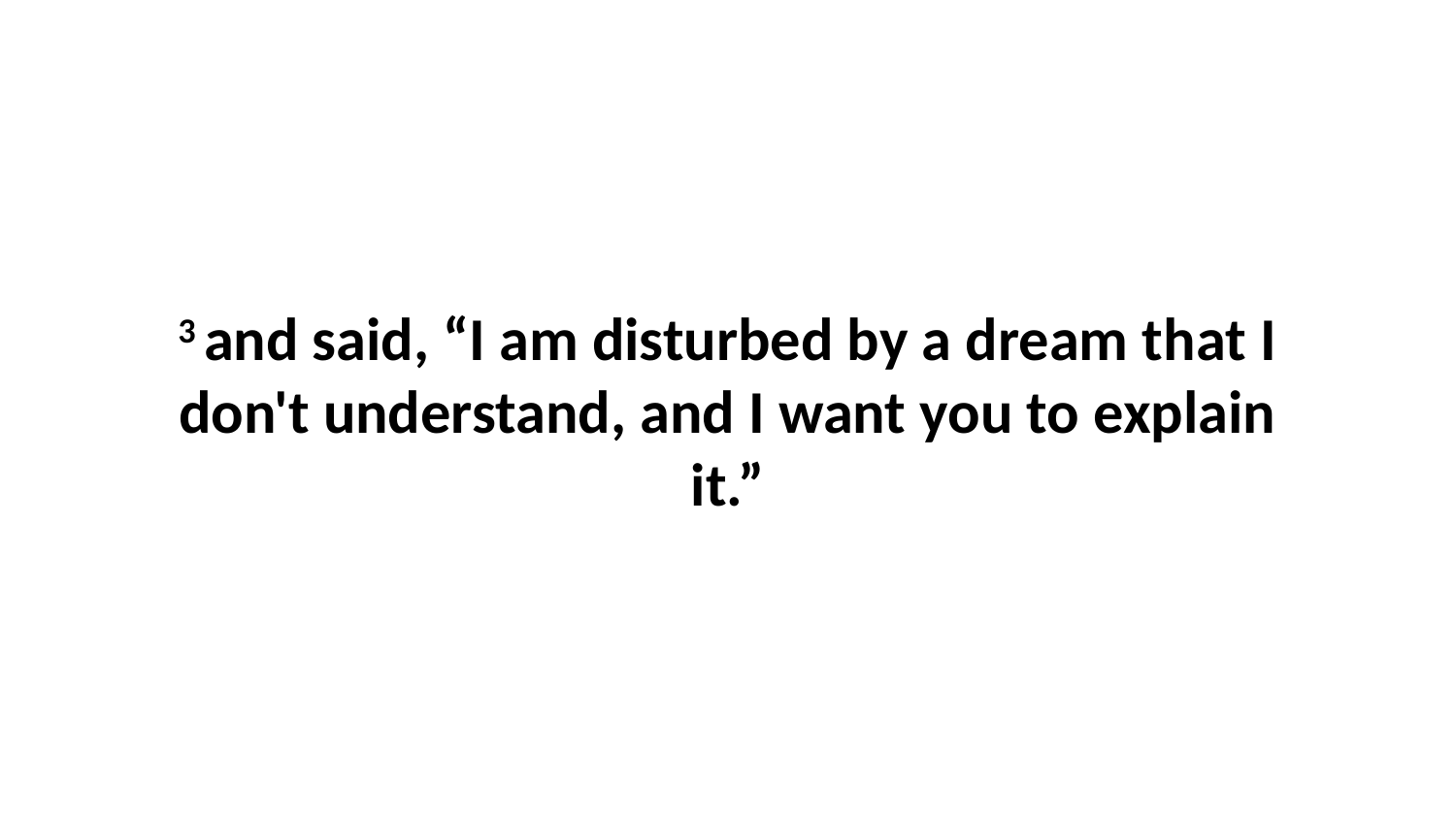

3 and said, “I am disturbed by a dream that I don't understand, and I want you to explain it.”